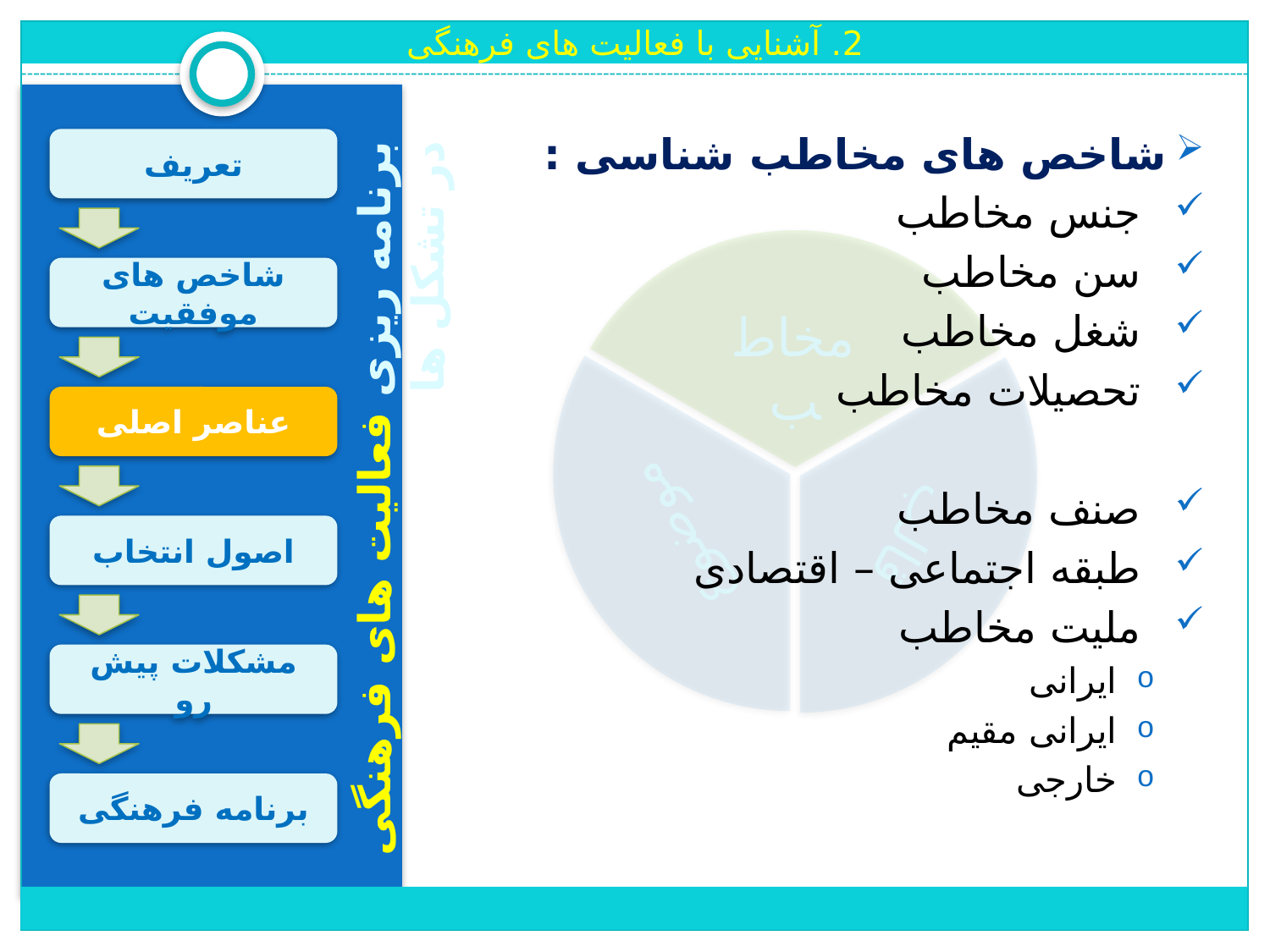

2. آشنایی با فعالیت های فرهنگی
شاخص های مخاطب شناسی :
جنس مخاطب
سن مخاطب
شغل مخاطب
تحصیلات مخاطب

صنف مخاطب
طبقه اجتماعی – اقتصادی
ملیت مخاطب
ایرانی
ایرانی مقیم
خارجی
تعریف

شاخص های موفقیت
مخاطب

عناصر اصلی

برنامه ریزی فعالیت های فرهنگی در تشکل ها
قالب
موضوع
اصول انتخاب

مشکلات پیش رو

برنامه فرهنگی